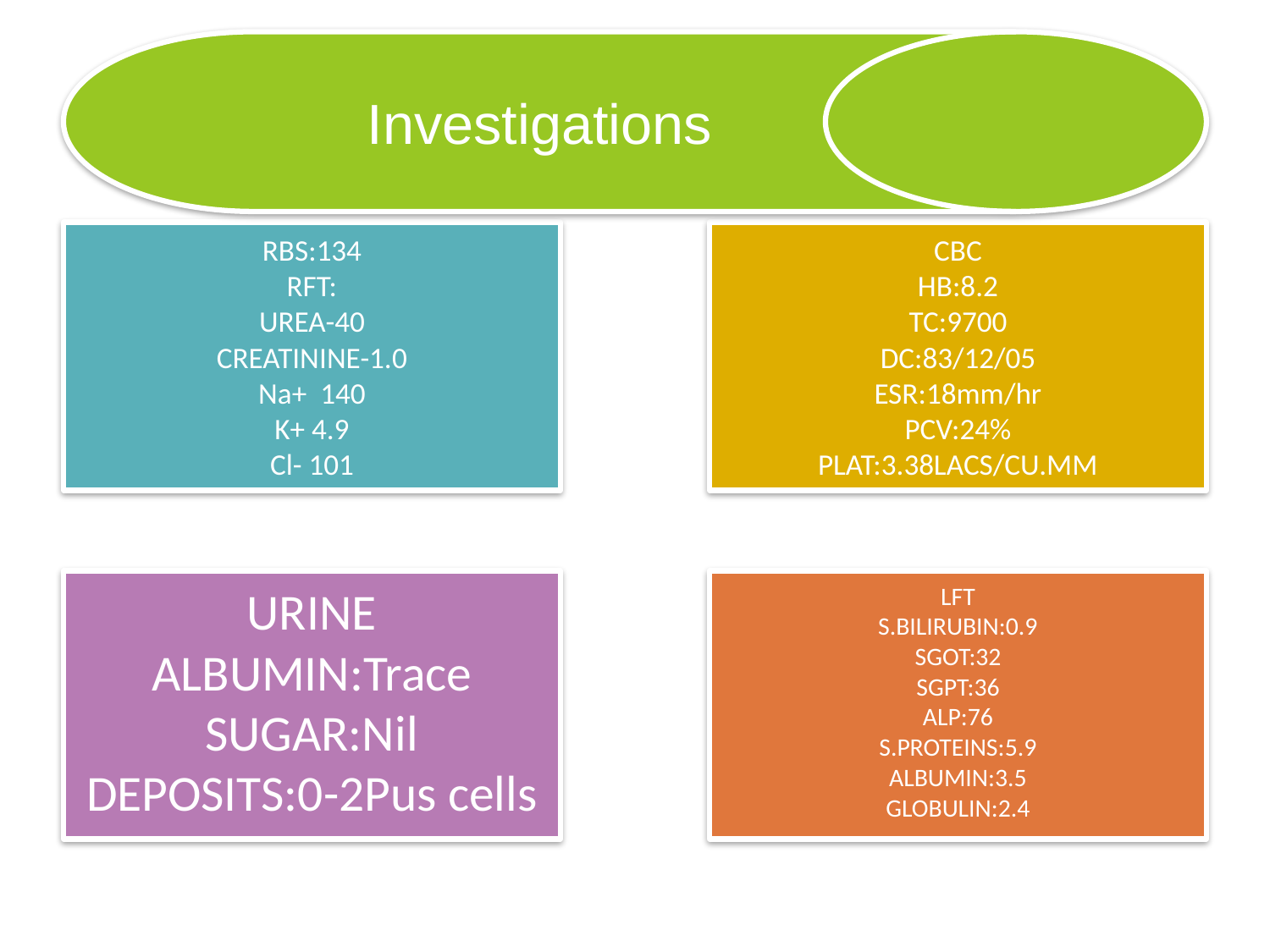

Investigations
RBS:134
RFT:
UREA-40
CREATININE-1.0
Na+  140
K+ 4.9
Cl- 101
CBC
HB:8.2
TC:9700
DC:83/12/05
ESR:18mm/hr
PCV:24%
PLAT:3.38LACS/CU.MM
URINE
ALBUMIN:Trace
SUGAR:Nil
DEPOSITS:0-2Pus cells
LFT
S.BILIRUBIN:0.9
SGOT:32
SGPT:36
ALP:76
S.PROTEINS:5.9
ALBUMIN:3.5
GLOBULIN:2.4